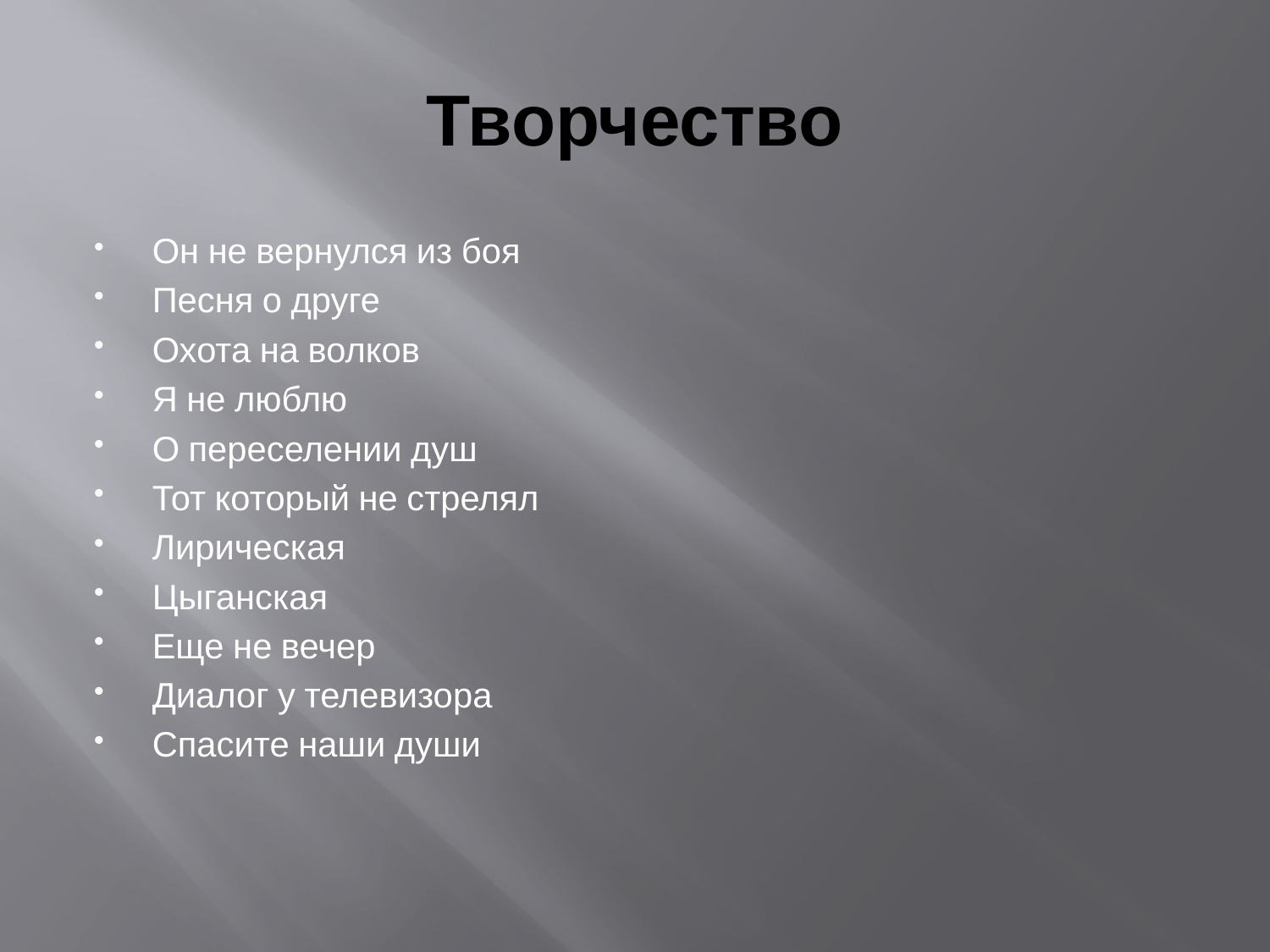

# Творчество
Он не вернулся из боя
Песня о друге
Охота на волков
Я не люблю
О переселении душ
Тот который не стрелял
Лирическая
Цыганская
Еще не вечер
Диалог у телевизора
Спасите наши души